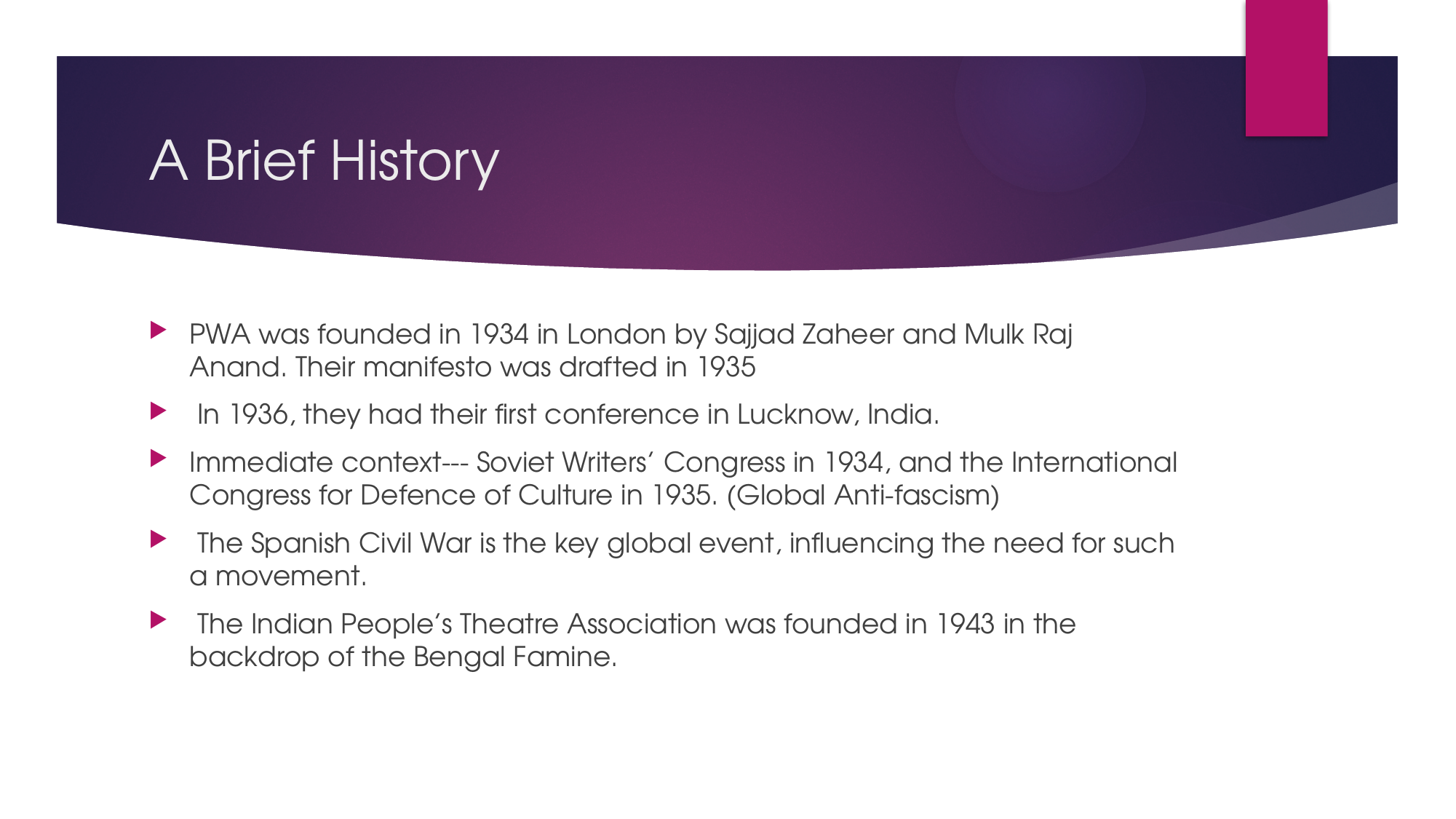

# A Brief History
PWA was founded in 1934 in London by Sajjad Zaheer and Mulk Raj Anand. Their manifesto was drafted in 1935
 In 1936, they had their first conference in Lucknow, India.
Immediate context--- Soviet Writers’ Congress in 1934, and the International Congress for Defence of Culture in 1935. (Global Anti-fascism)
 The Spanish Civil War is the key global event, influencing the need for such a movement.
 The Indian People’s Theatre Association was founded in 1943 in the backdrop of the Bengal Famine.